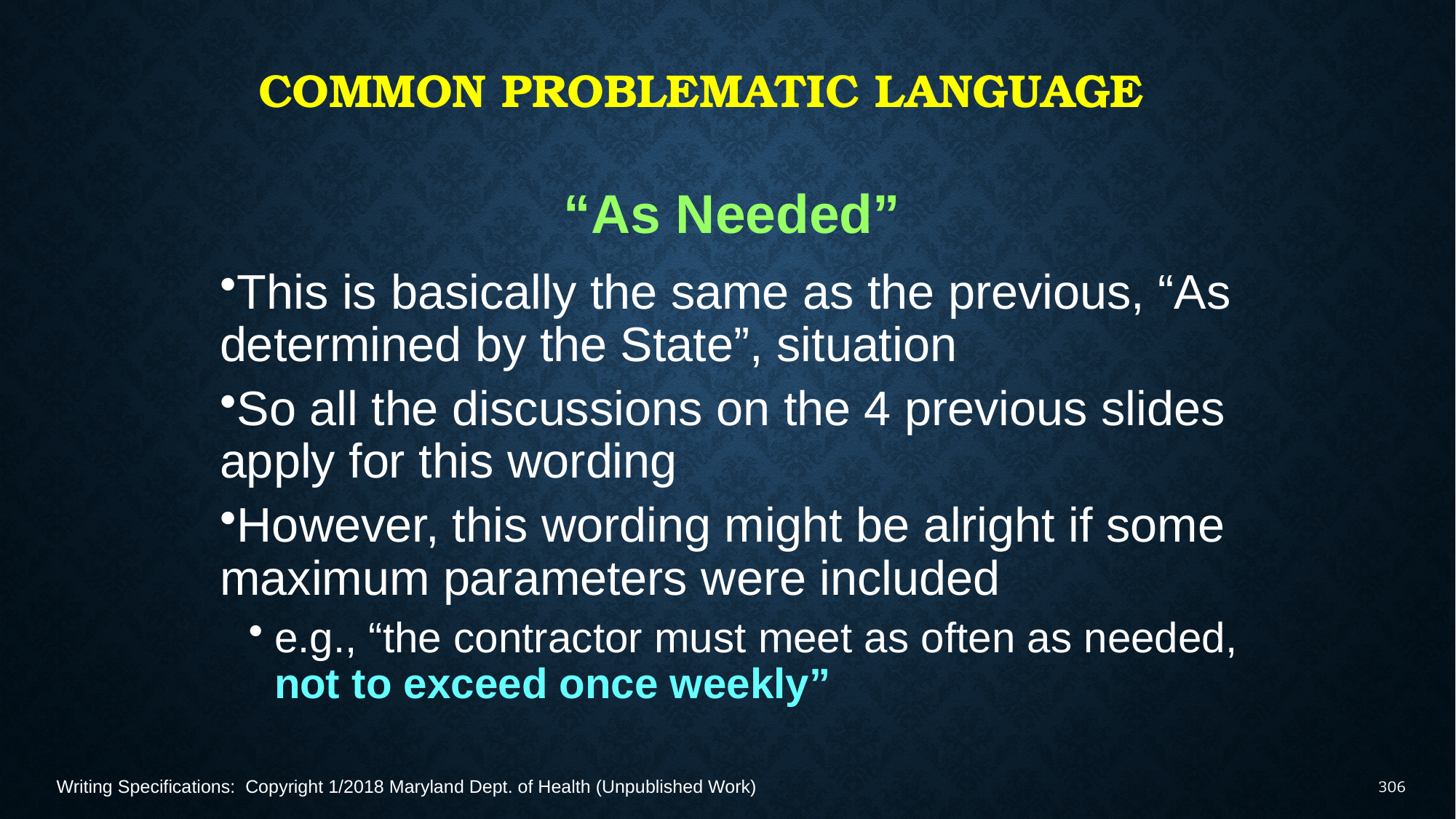

# Common Problematic Language
“As Needed”
This is basically the same as the previous, “As determined by the State”, situation
So all the discussions on the 4 previous slides apply for this wording
However, this wording might be alright if some maximum parameters were included
e.g., “the contractor must meet as often as needed, not to exceed once weekly”
Writing Specifications:  Copyright 1/2018 Maryland Dept. of Health (Unpublished Work)
306